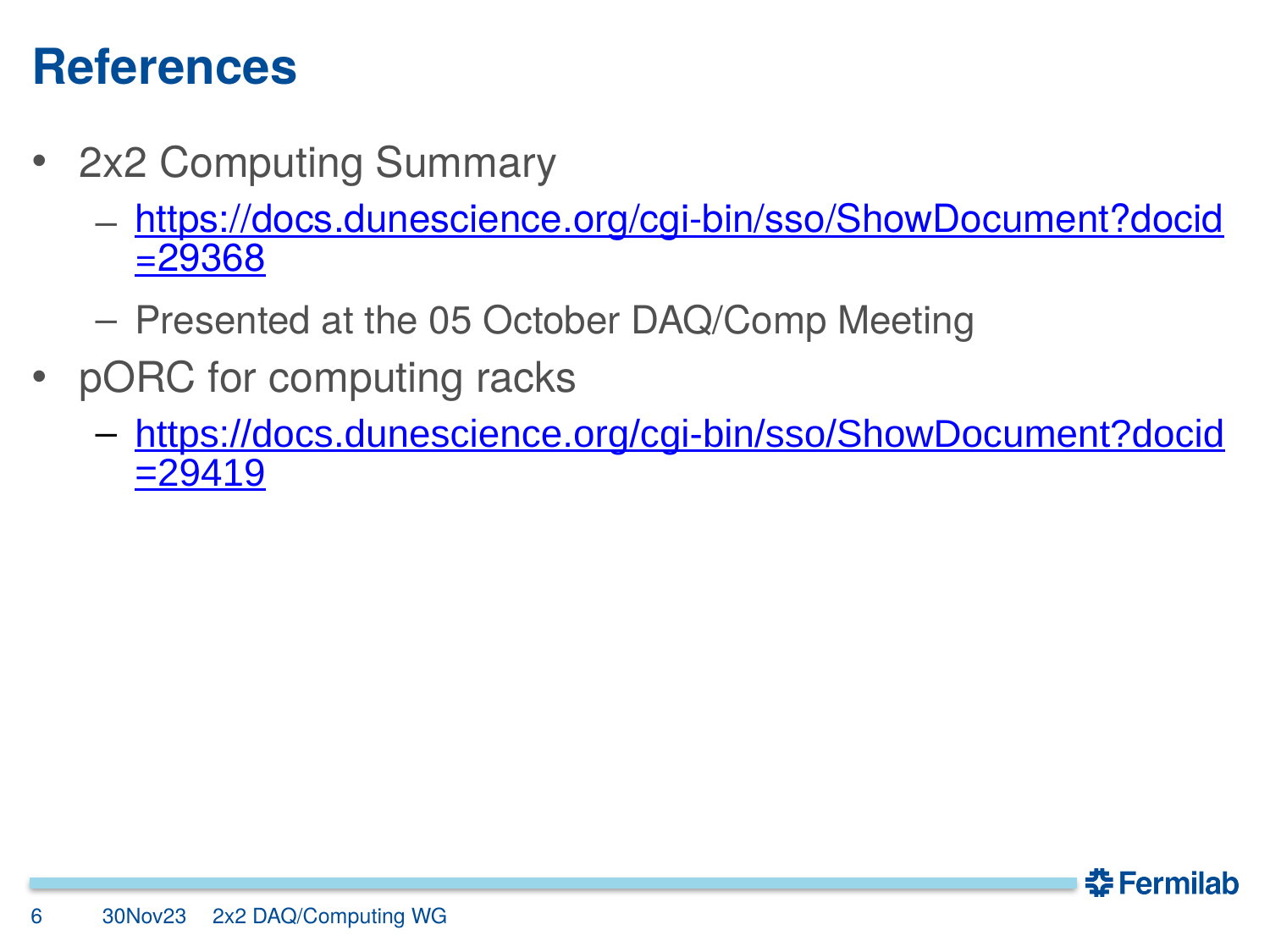

# References
2x2 Computing Summary
https://docs.dunescience.org/cgi-bin/sso/ShowDocument?docid=29368
Presented at the 05 October DAQ/Comp Meeting
pORC for computing racks
https://docs.dunescience.org/cgi-bin/sso/ShowDocument?docid=29419

6
30Nov23
2x2 DAQ/Computing WG